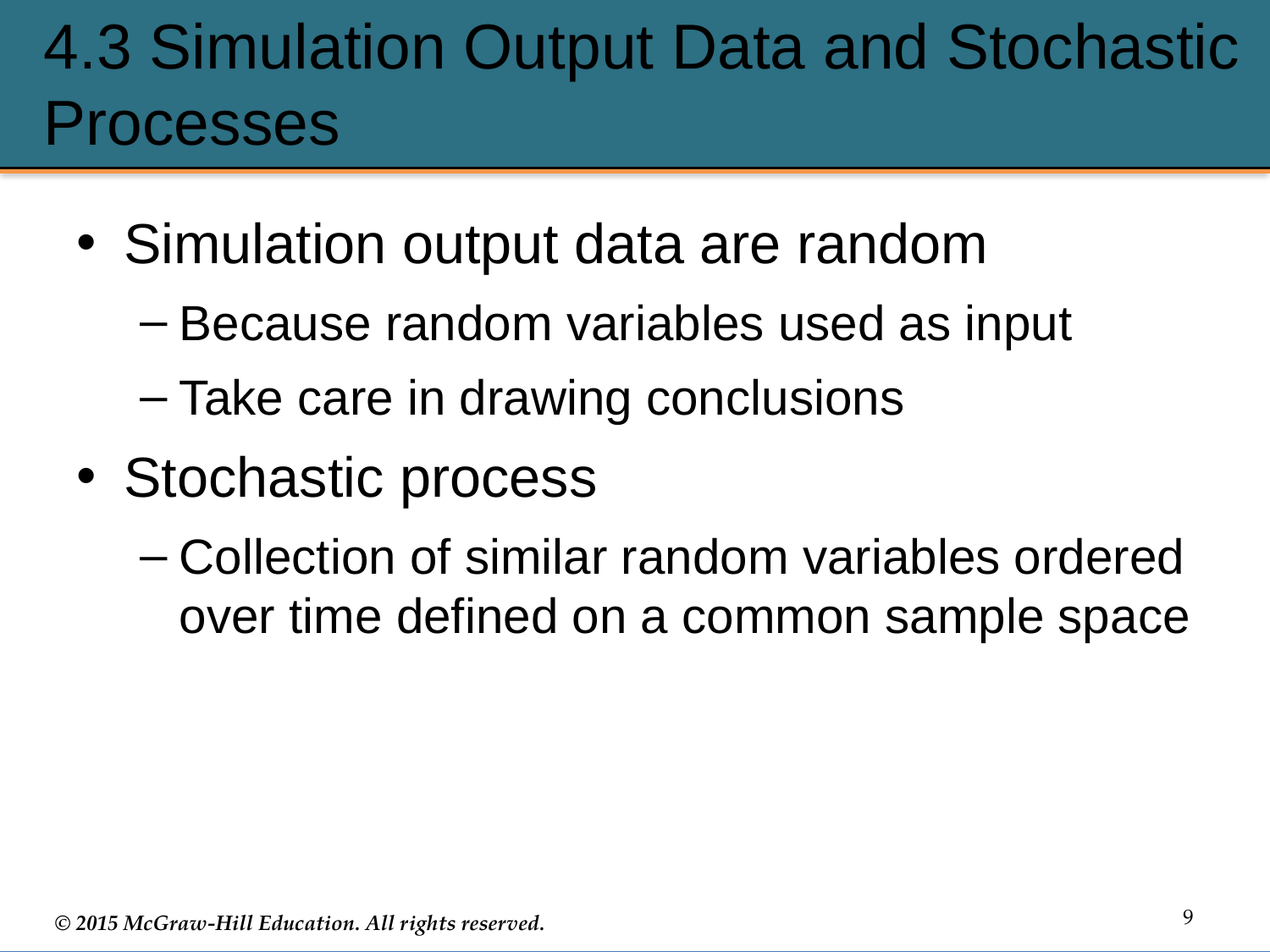

# 4.3 Simulation Output Data and Stochastic Processes
Simulation output data are random
Because random variables used as input
Take care in drawing conclusions
Stochastic process
Collection of similar random variables ordered over time defined on a common sample space
9